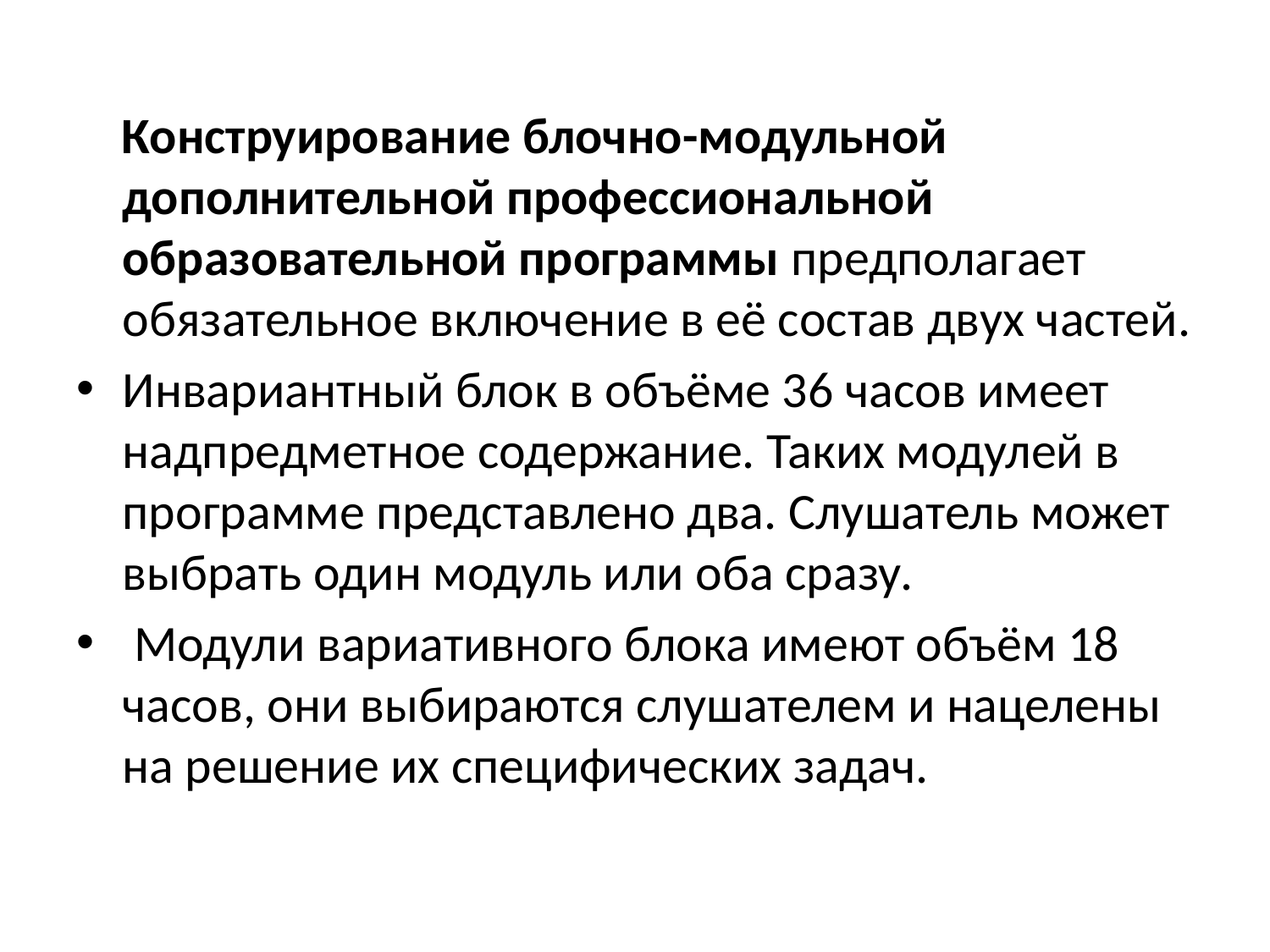

#
    Конструирование блочно-модульной дополнительной профессиональной образовательной программы предполагает обязательное включение в её состав двух частей.
Инвариантный блок в объёме 36 часов имеет надпредметное содержание. Таких модулей в программе представлено два. Слушатель может выбрать один модуль или оба сразу.
 Модули вариативного блока имеют объём 18 часов, они выбираются слушателем и нацелены на решение их специфических задач.